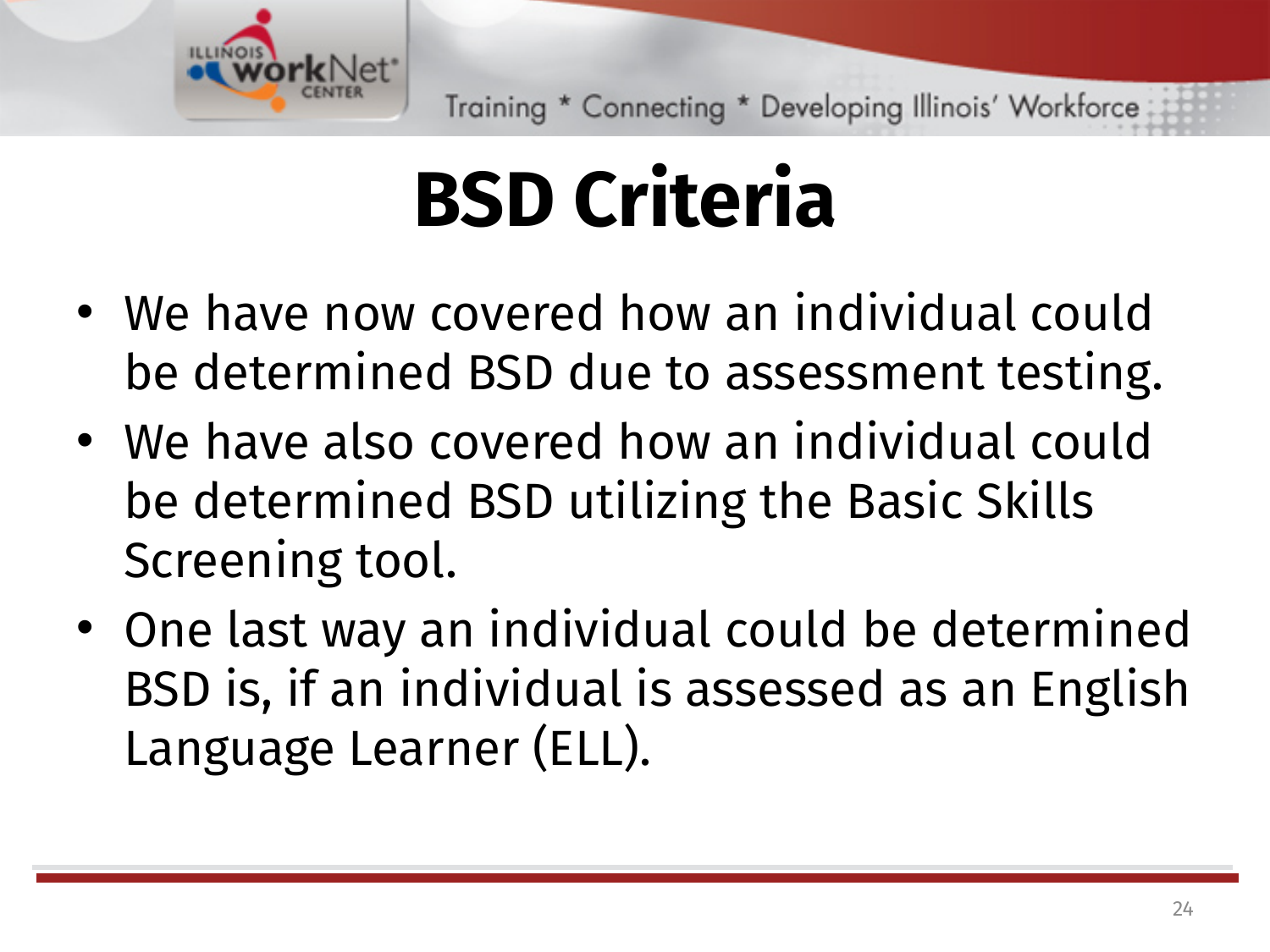

# BSD Criteria
We have now covered how an individual could be determined BSD due to assessment testing.
We have also covered how an individual could be determined BSD utilizing the Basic Skills Screening tool.
One last way an individual could be determined BSD is, if an individual is assessed as an English Language Learner (ELL).
24